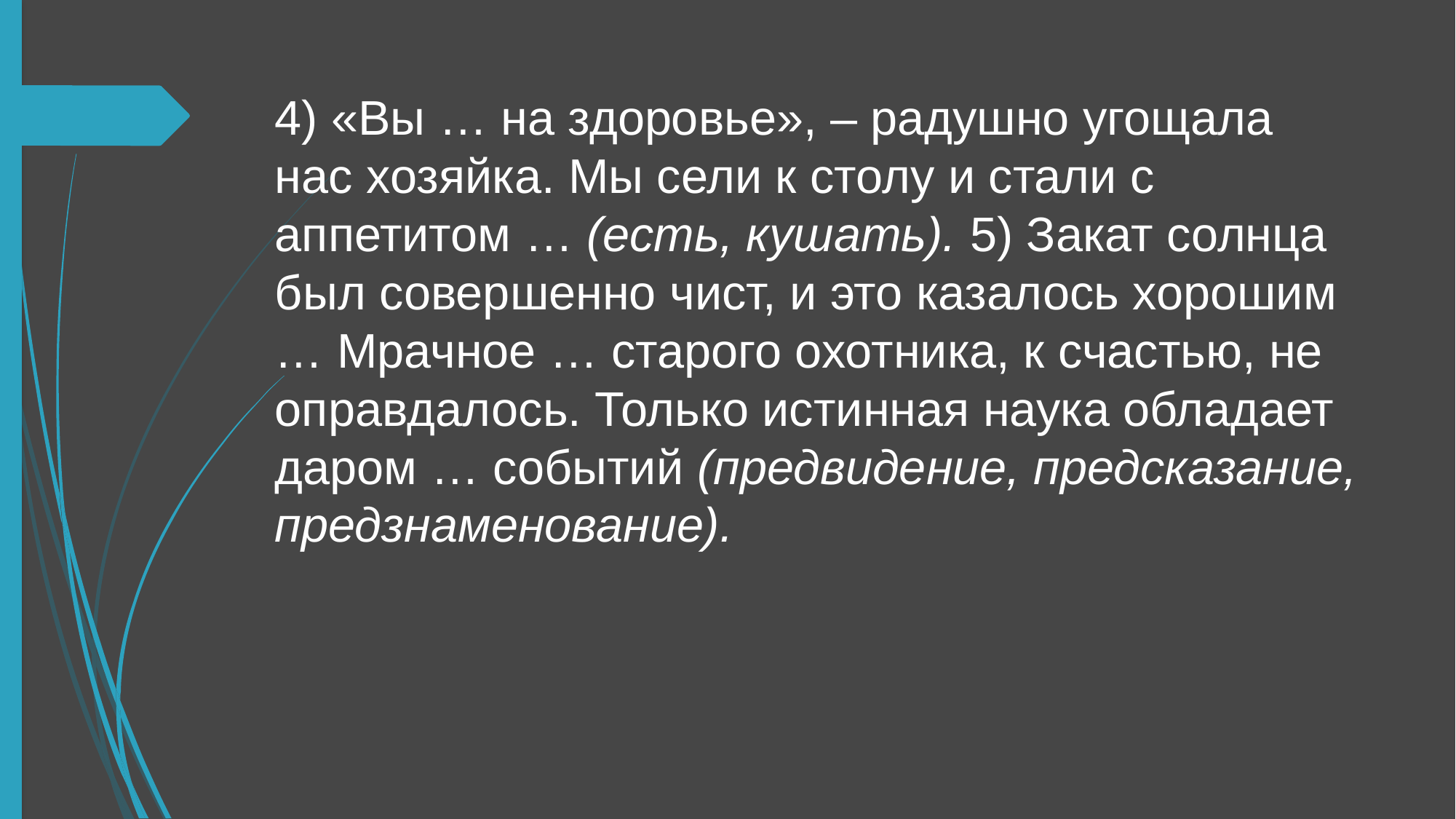

4) «Вы … на здоровье», – радушно угощала нас хозяйка. Мы сели к столу и стали с аппетитом … (есть, кушать). 5) Закат солнца был совершенно чист, и это казалось хорошим … Мрачное … старого охотника, к счастью, не оправдалось. Только истинная наука обладает даром … событий (предвидение, предсказание, предзнаменование).